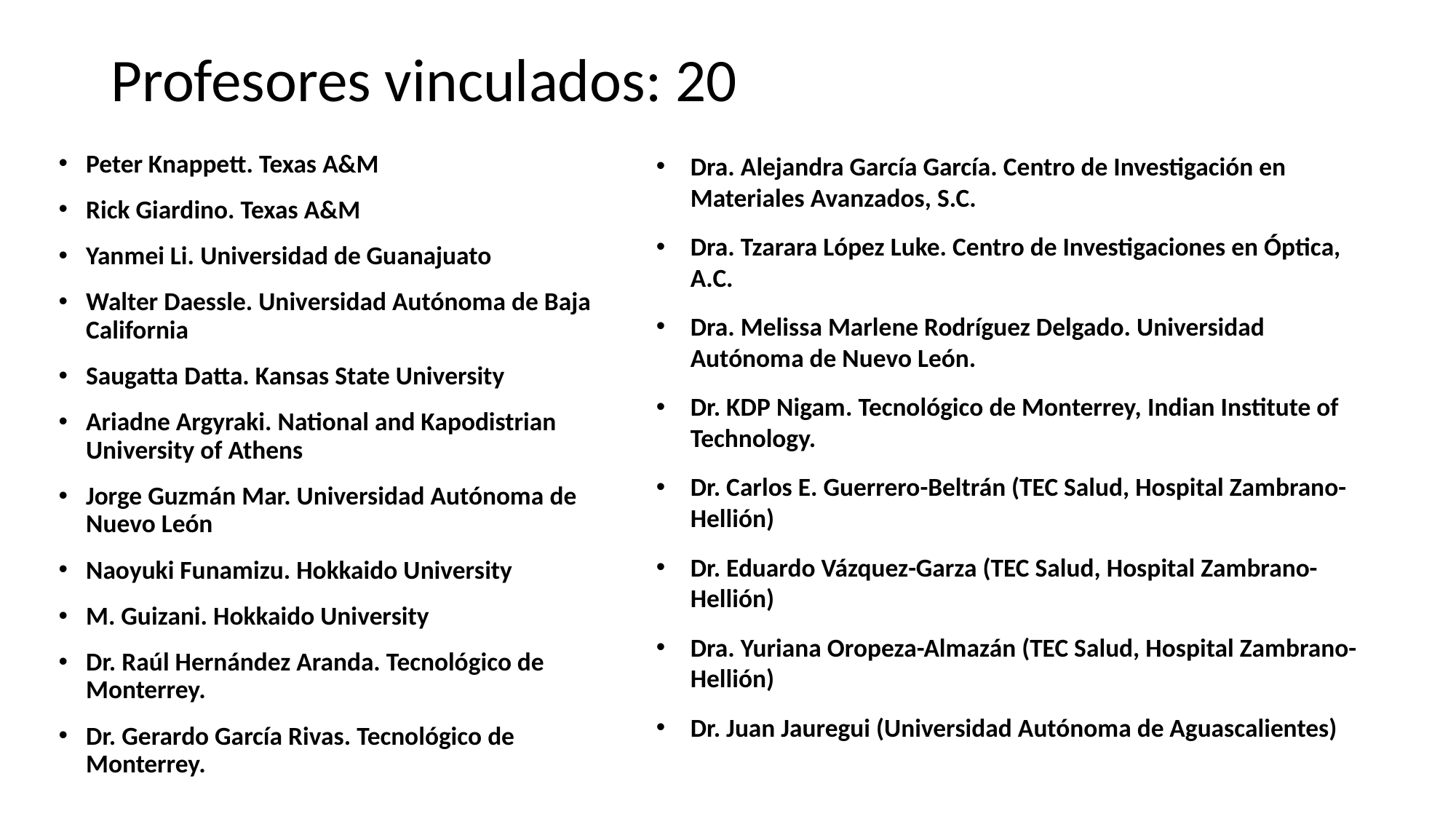

# Profesores vinculados: 20
Peter Knappett. Texas A&M
Rick Giardino. Texas A&M
Yanmei Li. Universidad de Guanajuato
Walter Daessle. Universidad Autónoma de Baja California
Saugatta Datta. Kansas State University
Ariadne Argyraki. National and Kapodistrian University of Athens
Jorge Guzmán Mar. Universidad Autónoma de Nuevo León
Naoyuki Funamizu. Hokkaido University
M. Guizani. Hokkaido University
Dr. Raúl Hernández Aranda. Tecnológico de Monterrey.
Dr. Gerardo García Rivas. Tecnológico de Monterrey.
Dra. Alejandra García García. Centro de Investigación en Materiales Avanzados, S.C.
Dra. Tzarara López Luke. Centro de Investigaciones en Óptica, A.C.
Dra. Melissa Marlene Rodríguez Delgado. Universidad Autónoma de Nuevo León.
Dr. KDP Nigam. Tecnológico de Monterrey, Indian Institute of Technology.
Dr. Carlos E. Guerrero-Beltrán (TEC Salud, Hospital Zambrano-Hellión)
Dr. Eduardo Vázquez-Garza (TEC Salud, Hospital Zambrano-Hellión)
Dra. Yuriana Oropeza-Almazán (TEC Salud, Hospital Zambrano-Hellión)
Dr. Juan Jauregui (Universidad Autónoma de Aguascalientes)